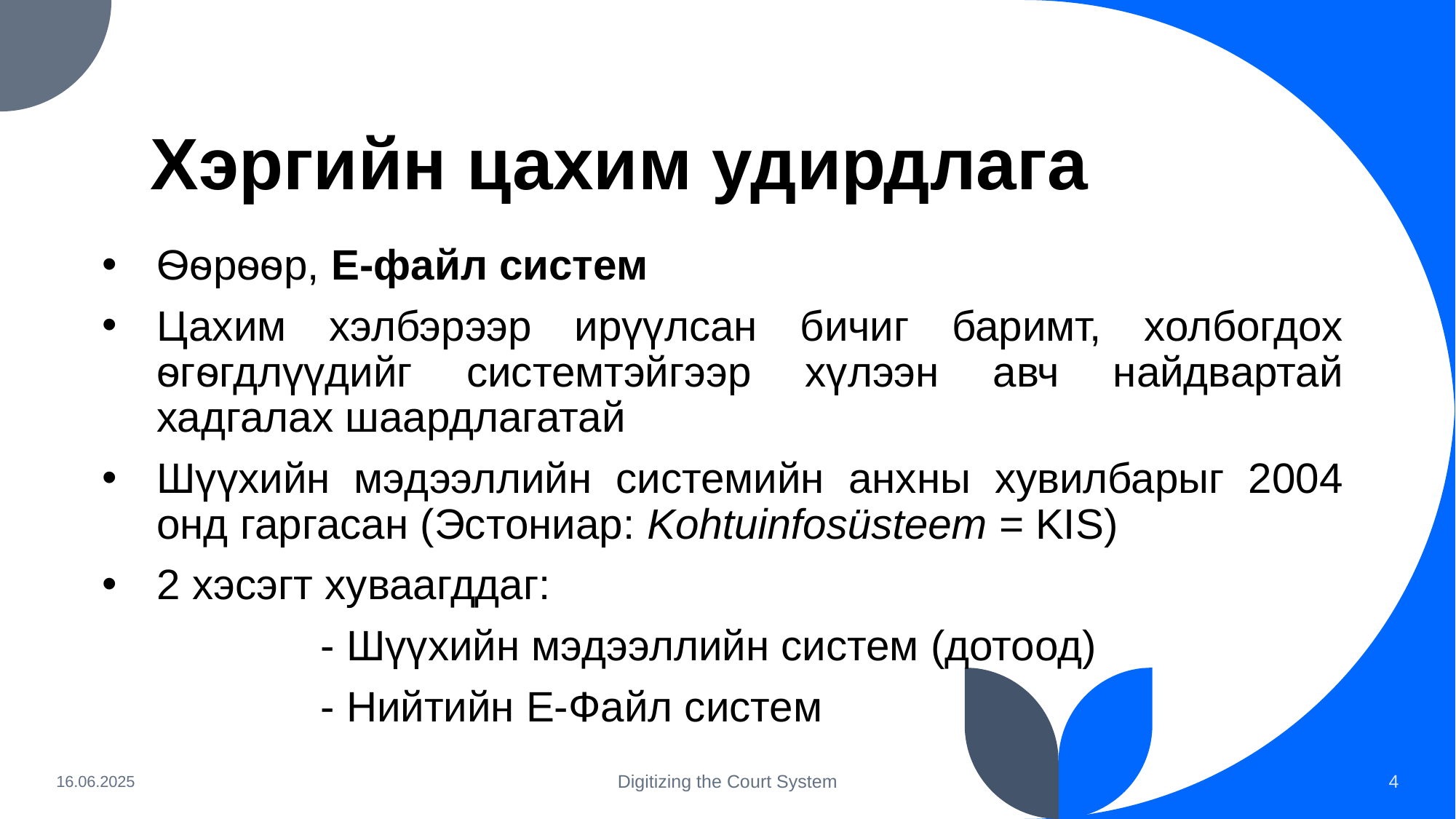

# Хэргийн цахим удирдлага
Ѳѳрѳѳр, E-файл систем
Цахим хэлбэрээр ирүүлсан бичиг баримт, холбогдох ѳгѳгдлүүдийг системтэйгээр хүлээн авч найдвартай хадгалах шаардлагатай
Шүүхийн мэдээллийн системийн анхны хувилбарыг 2004 онд гаргасан (Эстониар: Kohtuinfosüsteem = KIS)
2 хэсэгт хуваагддаг:
		- Шүүхийн мэдээллийн систем (дотоод)
		- Нийтийн E-Файл систем
16.06.2025
Digitizing the Court System
4